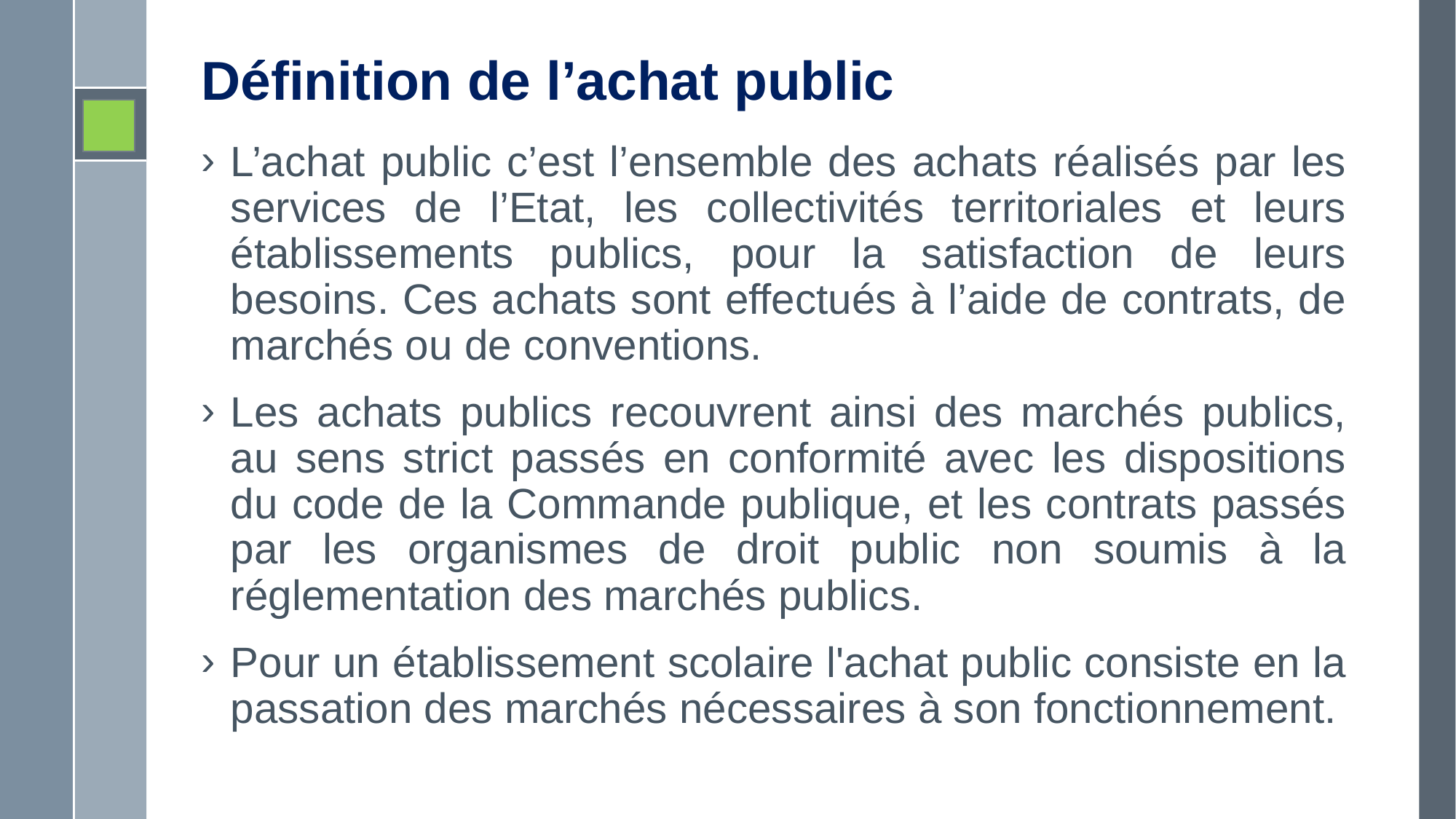

# Définition de l’achat public

L’achat public c’est l’ensemble des achats réalisés par les services de l’Etat, les collectivités territoriales et leurs établissements publics, pour la satisfaction de leurs besoins. Ces achats sont effectués à l’aide de contrats, de marchés ou de conventions.
Les achats publics recouvrent ainsi des marchés publics, au sens strict passés en conformité avec les dispositions du code de la Commande publique, et les contrats passés par les organismes de droit public non soumis à la réglementation des marchés publics.
Pour un établissement scolaire l'achat public consiste en la passation des marchés nécessaires à son fonctionnement.